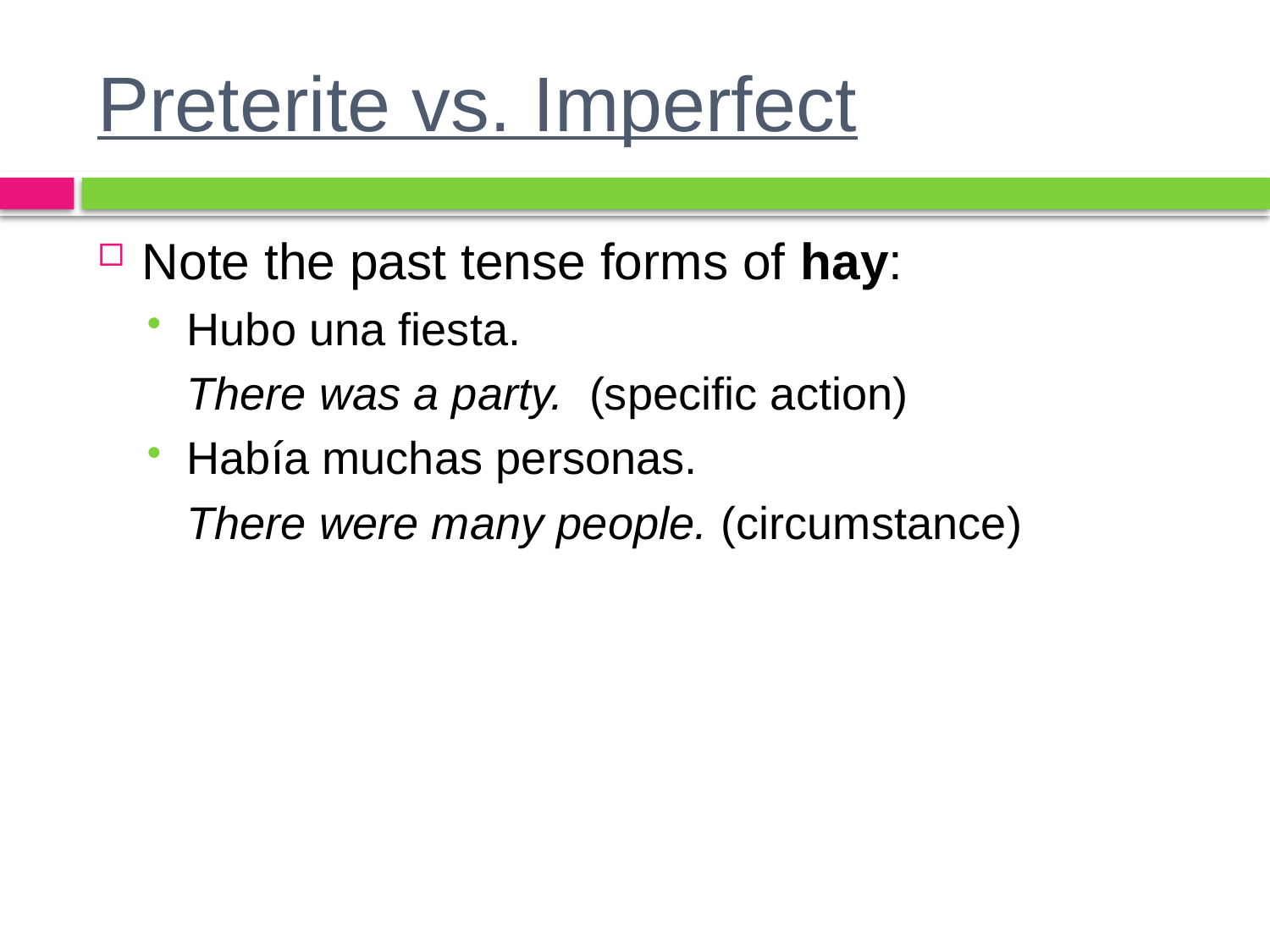

# Preterite vs. Imperfect
Note the past tense forms of hay:
Hubo una fiesta.
	There was a party.  (specific action)
Había muchas personas.
	There were many people. (circumstance)